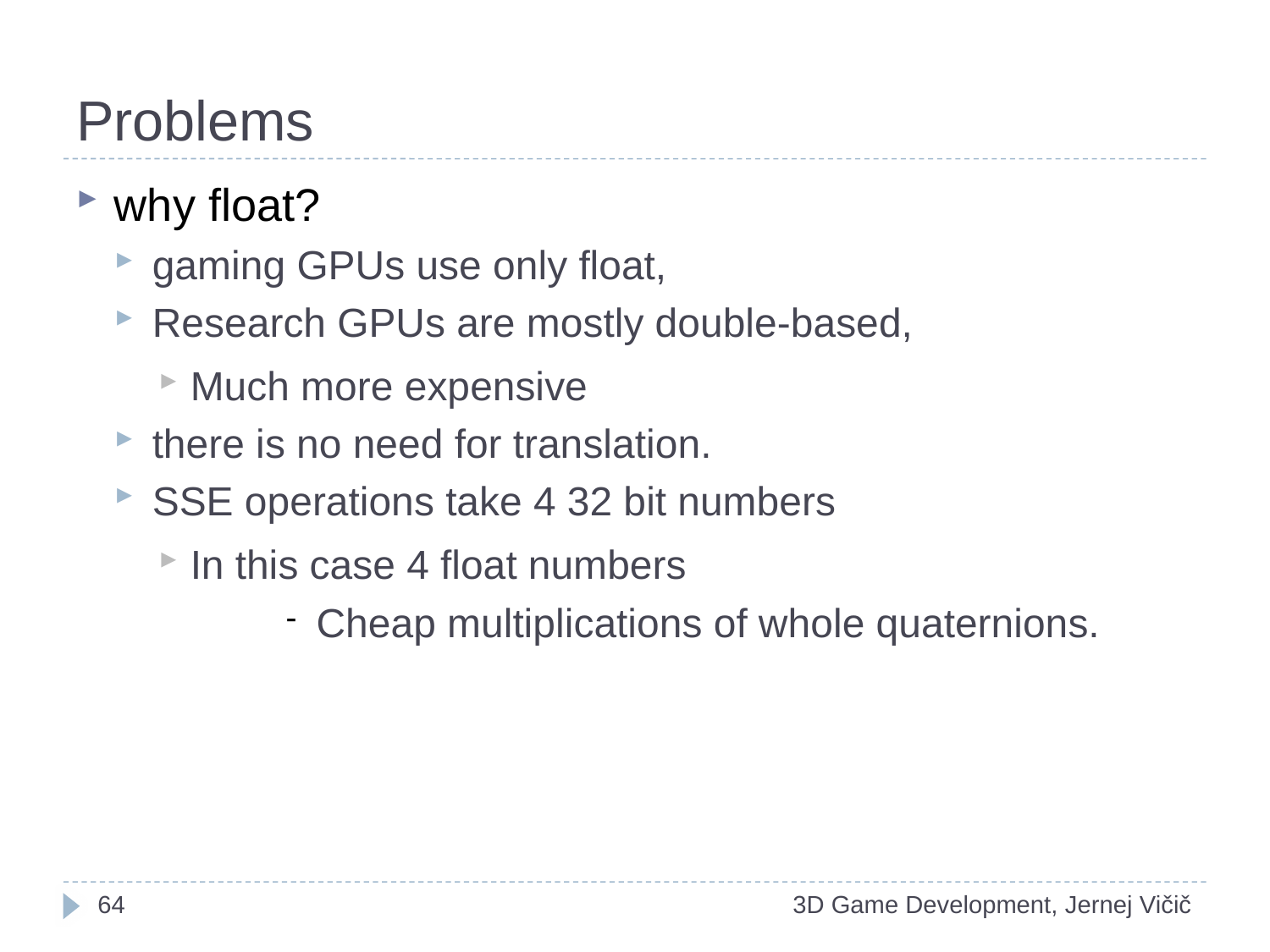

# Problems
why float?
gaming GPUs use only float,
Research GPUs are mostly double-based,
Much more expensive
there is no need for translation.
SSE operations take 4 32 bit numbers
In this case 4 float numbers
Cheap multiplications of whole quaternions.
64
3D Game Development, Jernej Vičič